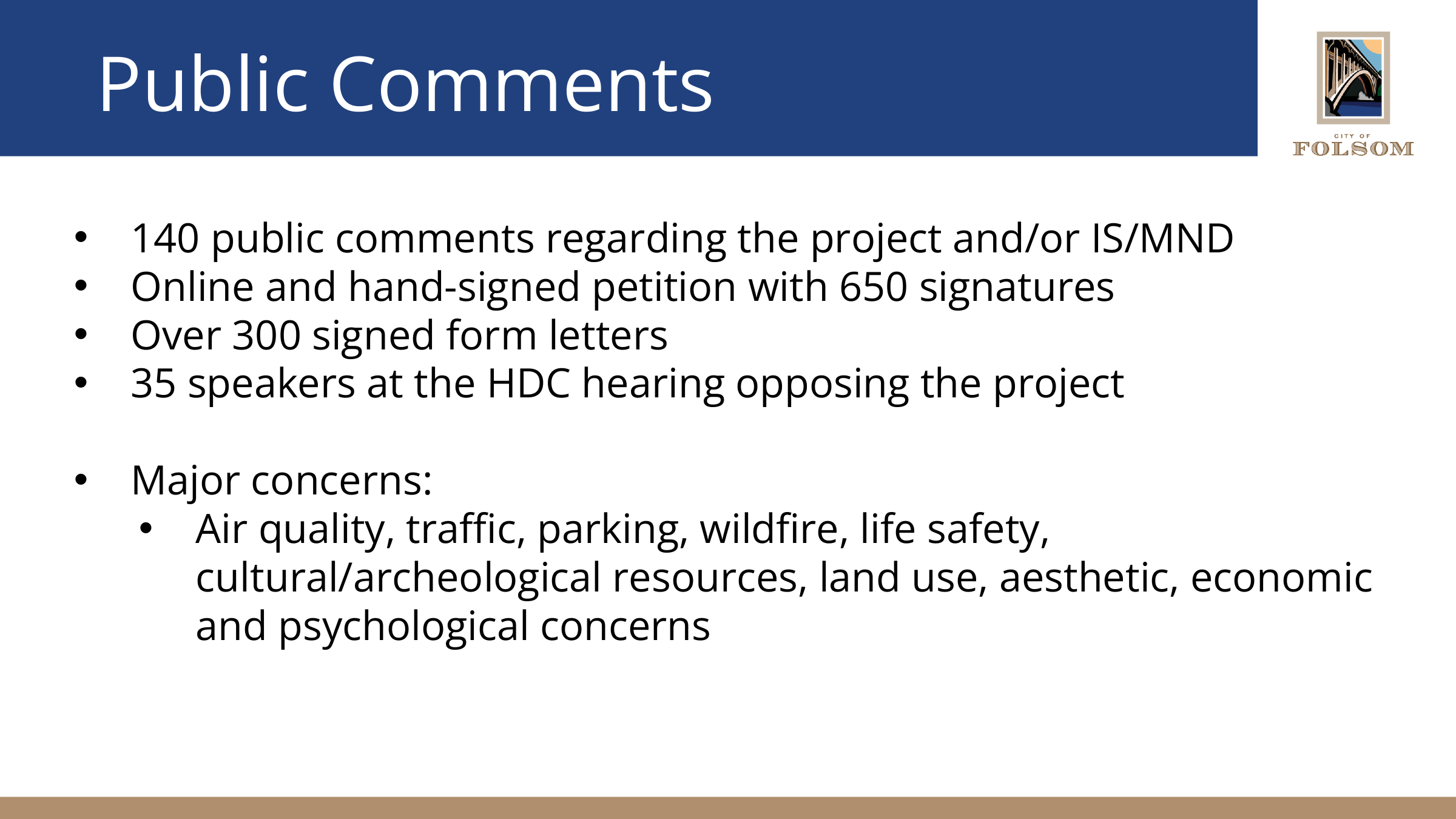

# Public Comments

140 public comments regarding the project and/or IS/MND
Online and hand-signed petition with 650 signatures
Over 300 signed form letters
35 speakers at the HDC hearing opposing the project

Major concerns:
Air quality, traffic, parking, wildfire, life safety, cultural/archeological resources, land use, aesthetic, economic and psychological concerns